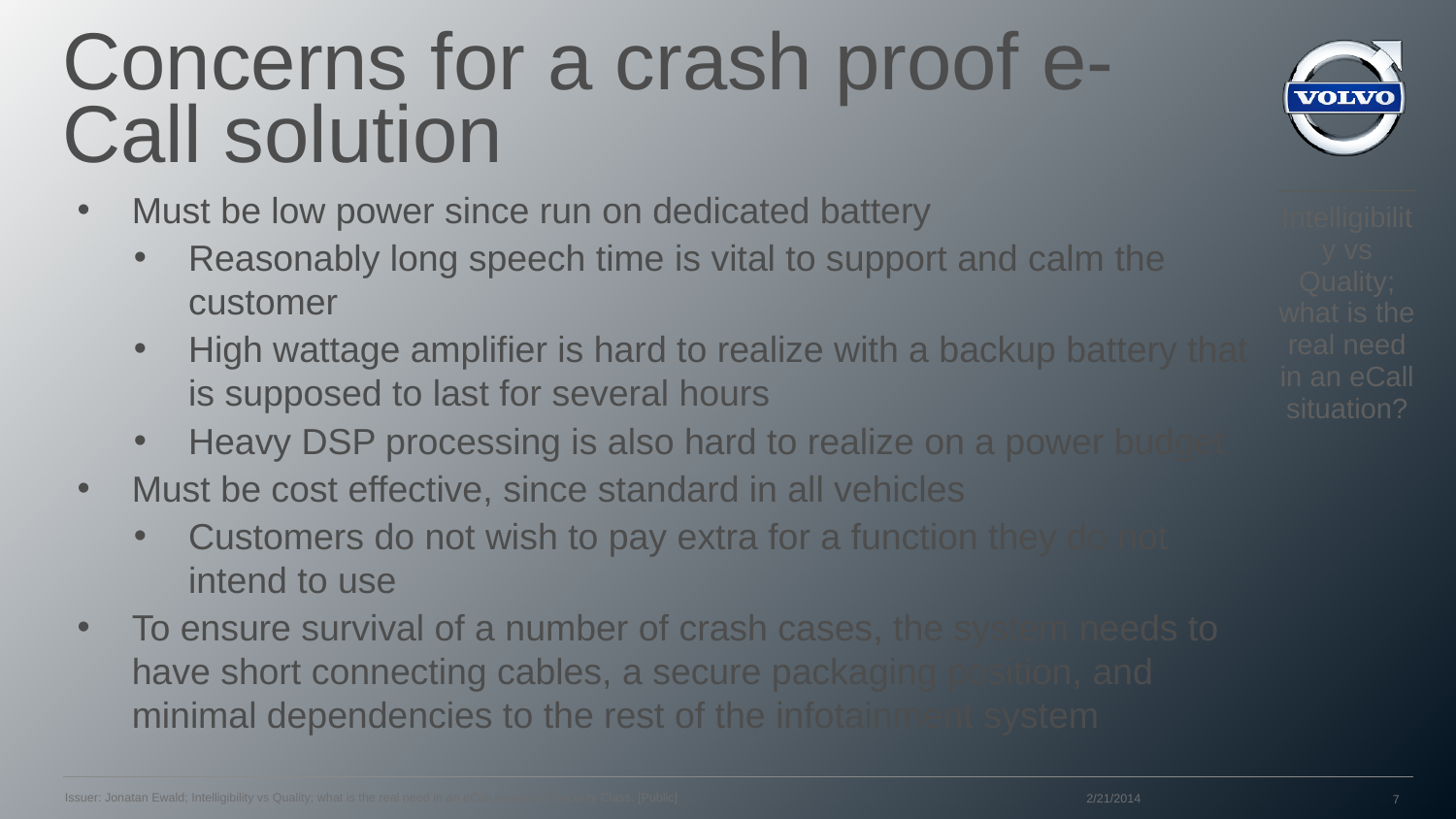

# Concerns for a crash proof e-Call solution

Must be low power since run on dedicated battery
Reasonably long speech time is vital to support and calm the customer
High wattage amplifier is hard to realize with a backup battery that is supposed to last for several hours
Heavy DSP processing is also hard to realize on a power budget
Must be cost effective, since standard in all vehicles
Customers do not wish to pay extra for a function they do not intend to use
To ensure survival of a number of crash cases, the system needs to have short connecting cables, a secure packaging position, and minimal dependencies to the rest of the infotainment system

Issuer: Jonatan Ewald; Intelligibility vs Quality; what is the real need in an eCall situation?; Security Class: [Public]
2/21/2014
7